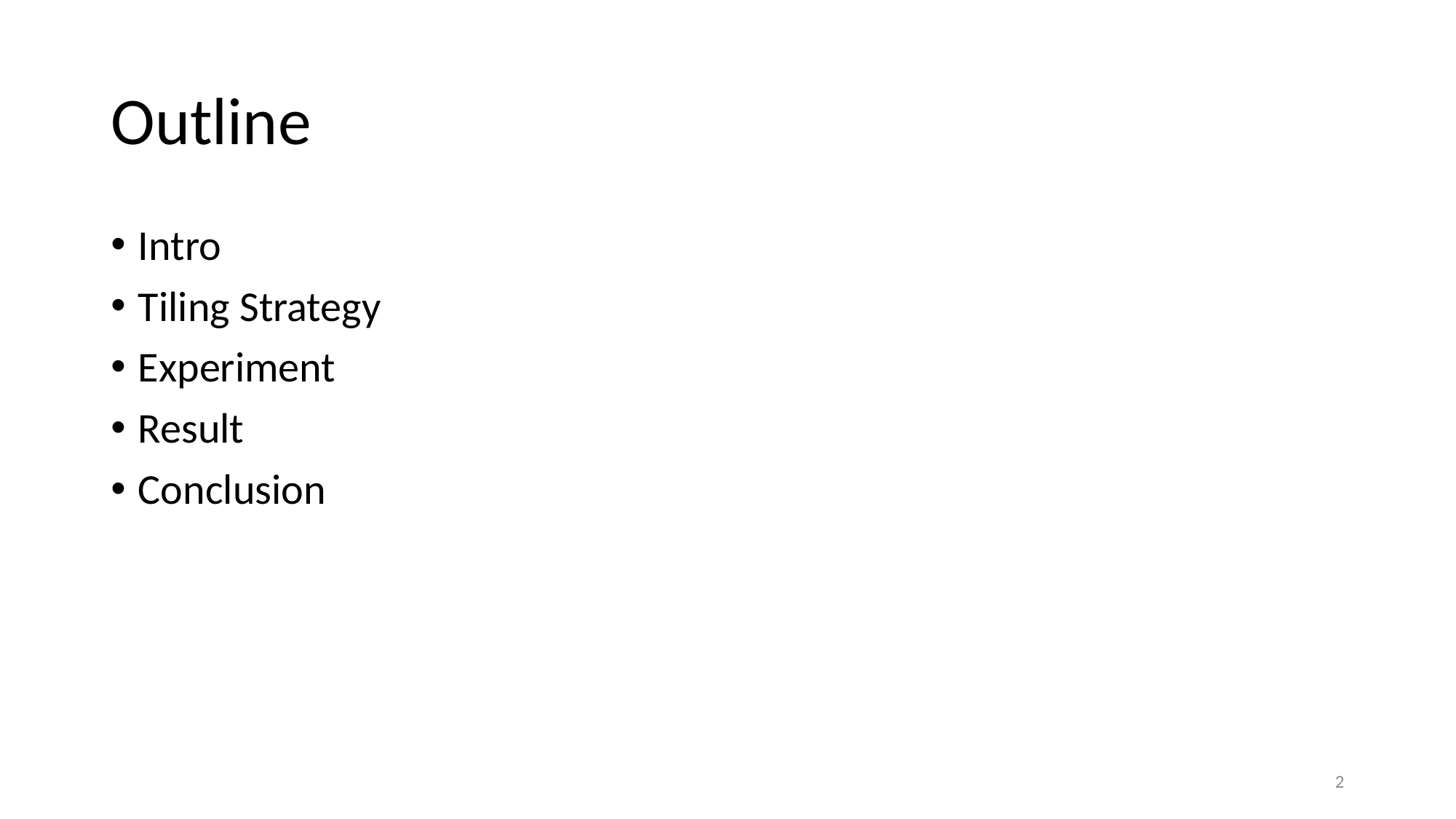

# Outline
Intro
Tiling Strategy
Experiment
Result
Conclusion

2